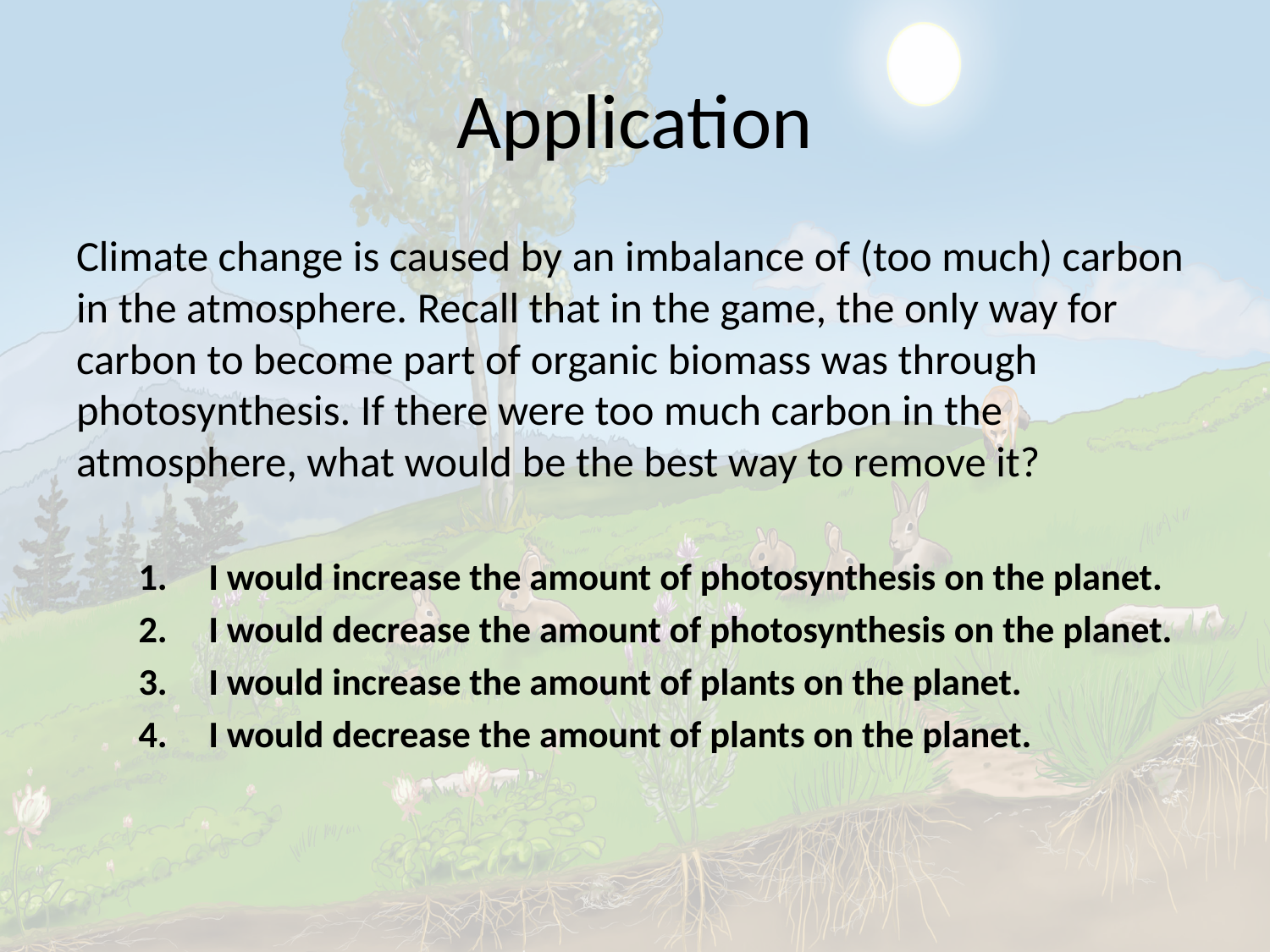

# Application
Climate change is caused by an imbalance of (too much) carbon in the atmosphere. Recall that in the game, the only way for carbon to become part of organic biomass was through photosynthesis. If there were too much carbon in the atmosphere, what would be the best way to remove it?

I would increase the amount of photosynthesis on the planet.
I would decrease the amount of photosynthesis on the planet.
I would increase the amount of plants on the planet.
I would decrease the amount of plants on the planet.